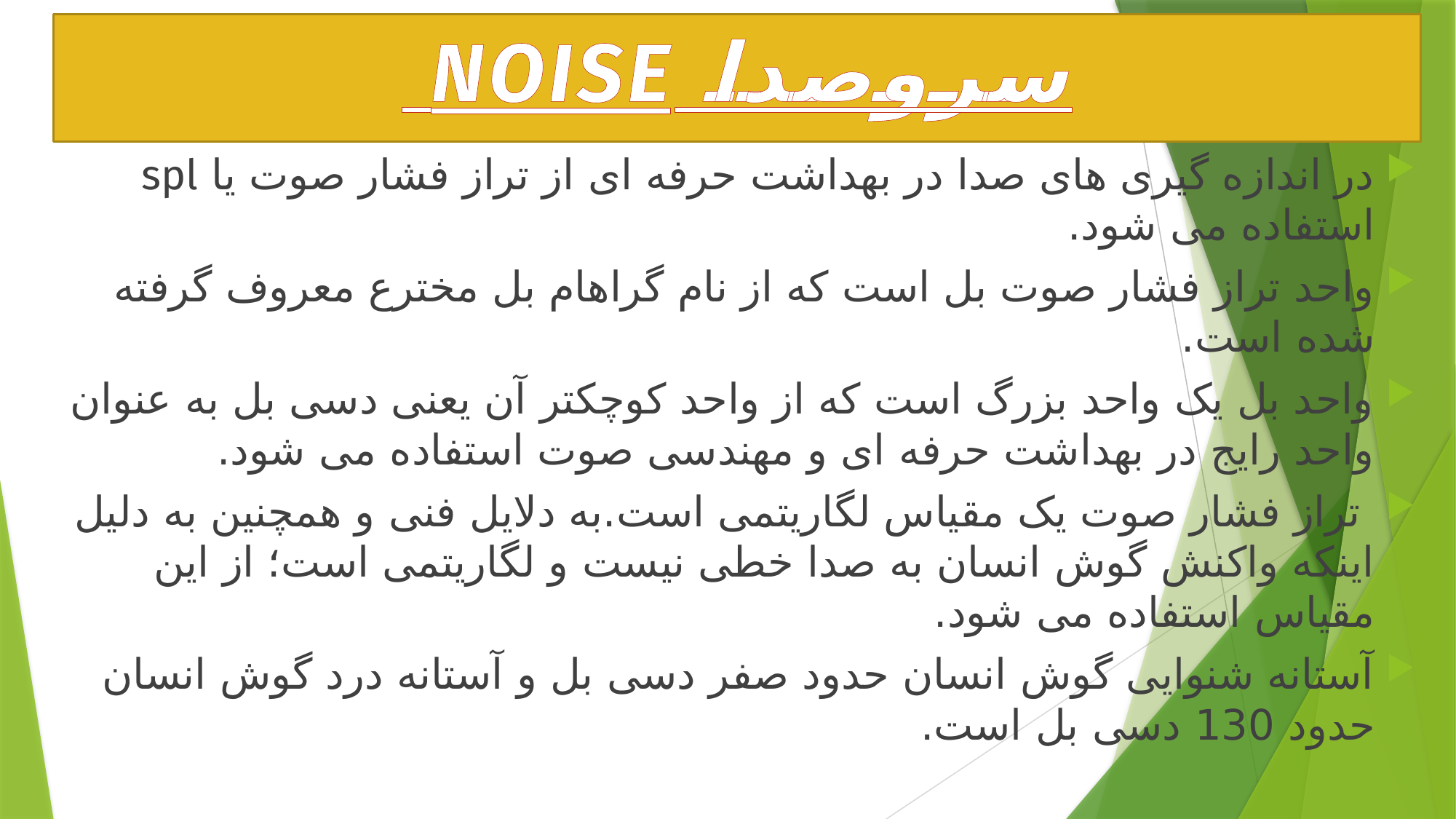

# سروصدا NOISE
در اندازه گیری های صدا در بهداشت حرفه ای از تراز فشار صوت یا spl استفاده می شود.
واحد تراز فشار صوت بل است که از نام گراهام بل مخترع معروف گرفته شده است.
واحد بل یک واحد بزرگ است که از واحد کوچکتر آن یعنی دسی بل به عنوان واحد رایج در بهداشت حرفه ای و مهندسی صوت استفاده می شود.
 تراز فشار صوت یک مقیاس لگاریتمی است.به دلایل فنی و همچنین به دلیل اینکه واکنش گوش انسان به صدا خطی نیست و لگاریتمی است؛ از این مقیاس استفاده می شود.
آستانه شنوایی گوش انسان حدود صفر دسی بل و آستانه درد گوش انسان حدود 130 دسی بل است.